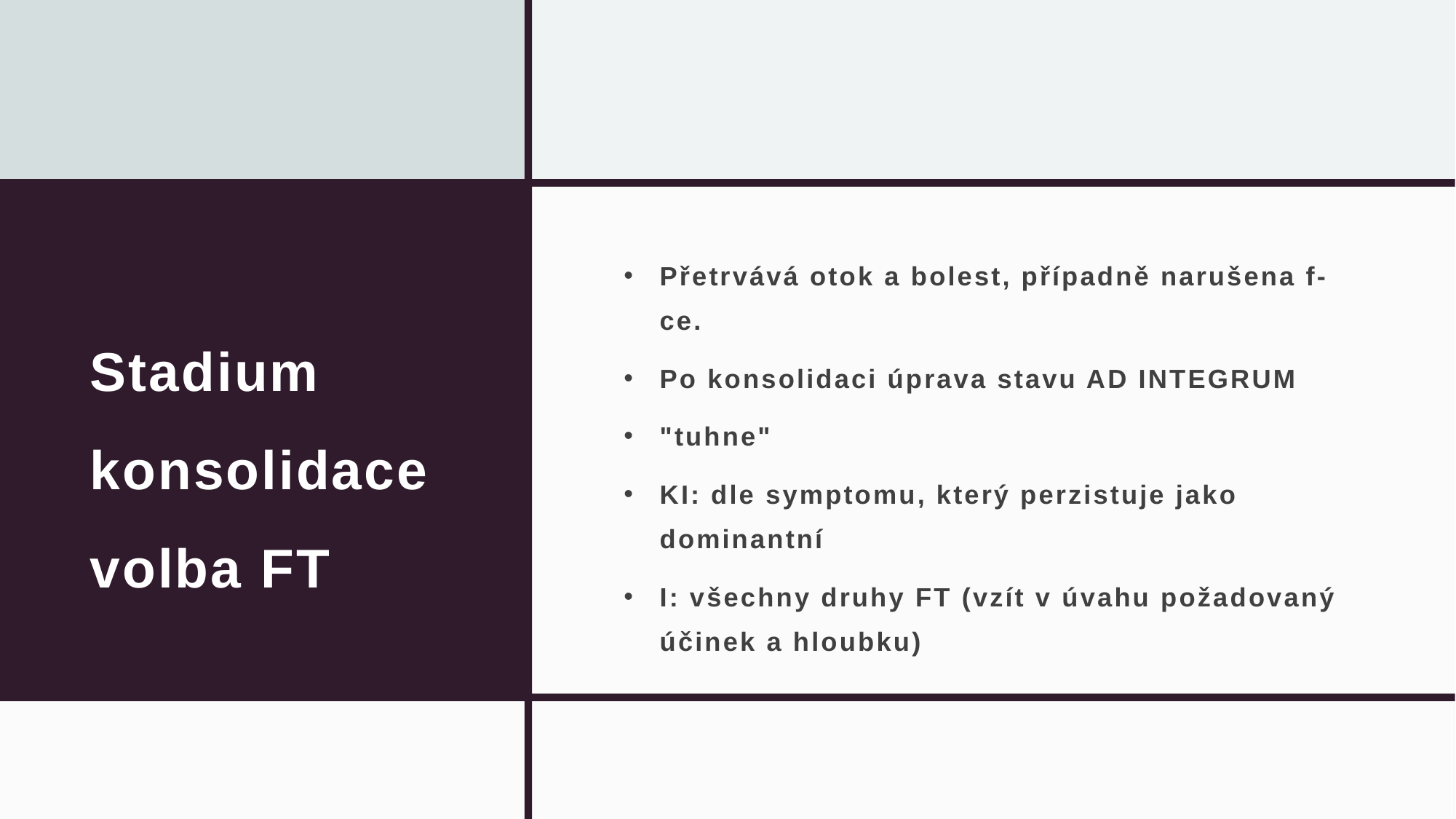

# Stadium konsolidace volba FT
Přetrvává otok a bolest, případně narušena f-ce.
Po konsolidaci úprava stavu AD INTEGRUM
"tuhne"
KI: dle symptomu, který perzistuje jako dominantní
I: všechny druhy FT (vzít v úvahu požadovaný účinek a hloubku)